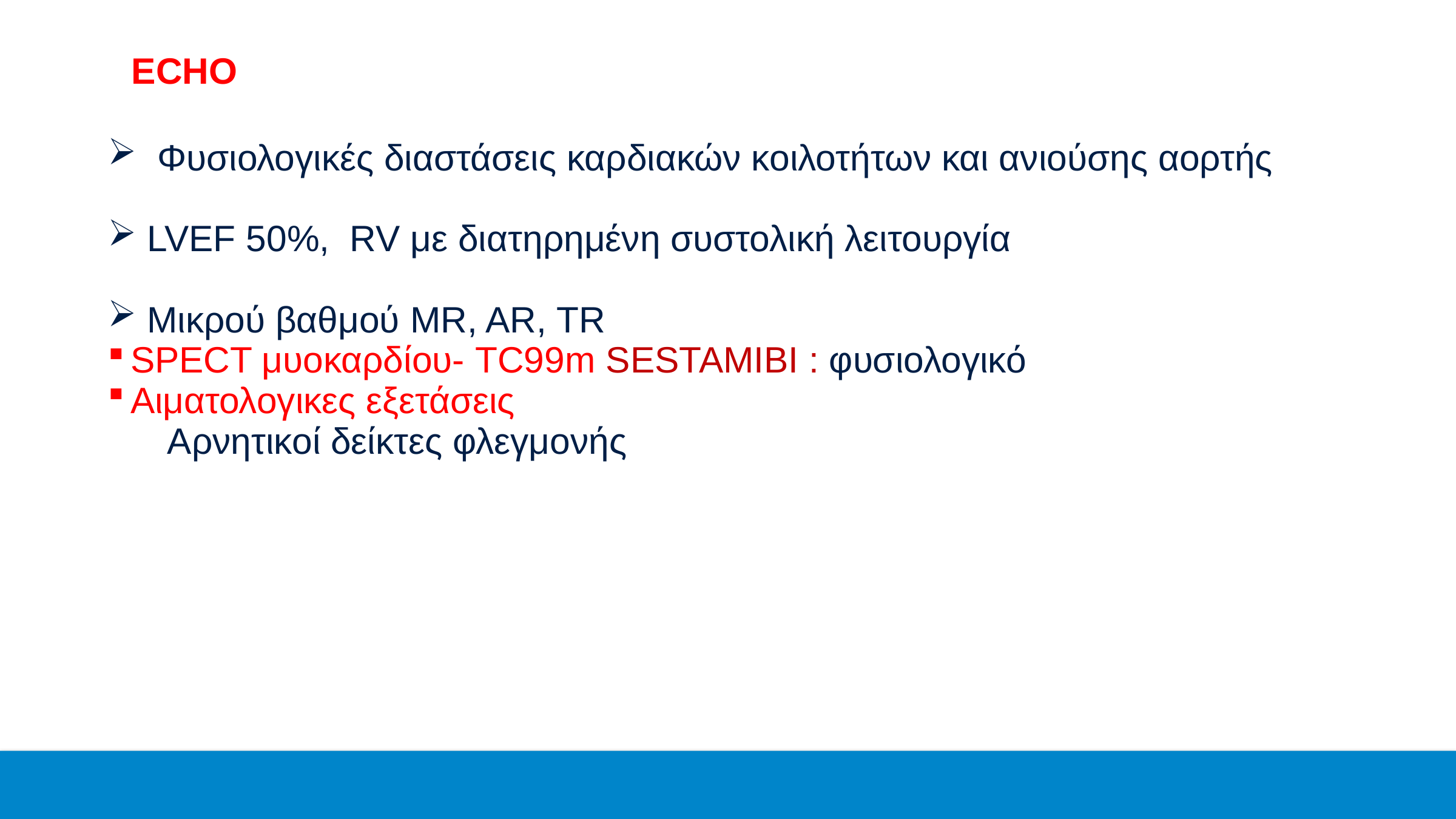

# ECHO
  Φυσιολογικές διαστάσεις καρδιακών κοιλοτήτων και ανιούσης αορτής

 LVEF 50%,  RV με διατηρημένη συστολική λειτουργία

 Μικρού βαθμού MR, AR, TR
SPECT μυοκαρδίου- TC99m SESTAMIBI : φυσιολογικό
Αιματολογικες εξετάσεις
   Αρνητικοί δείκτες φλεγμονής